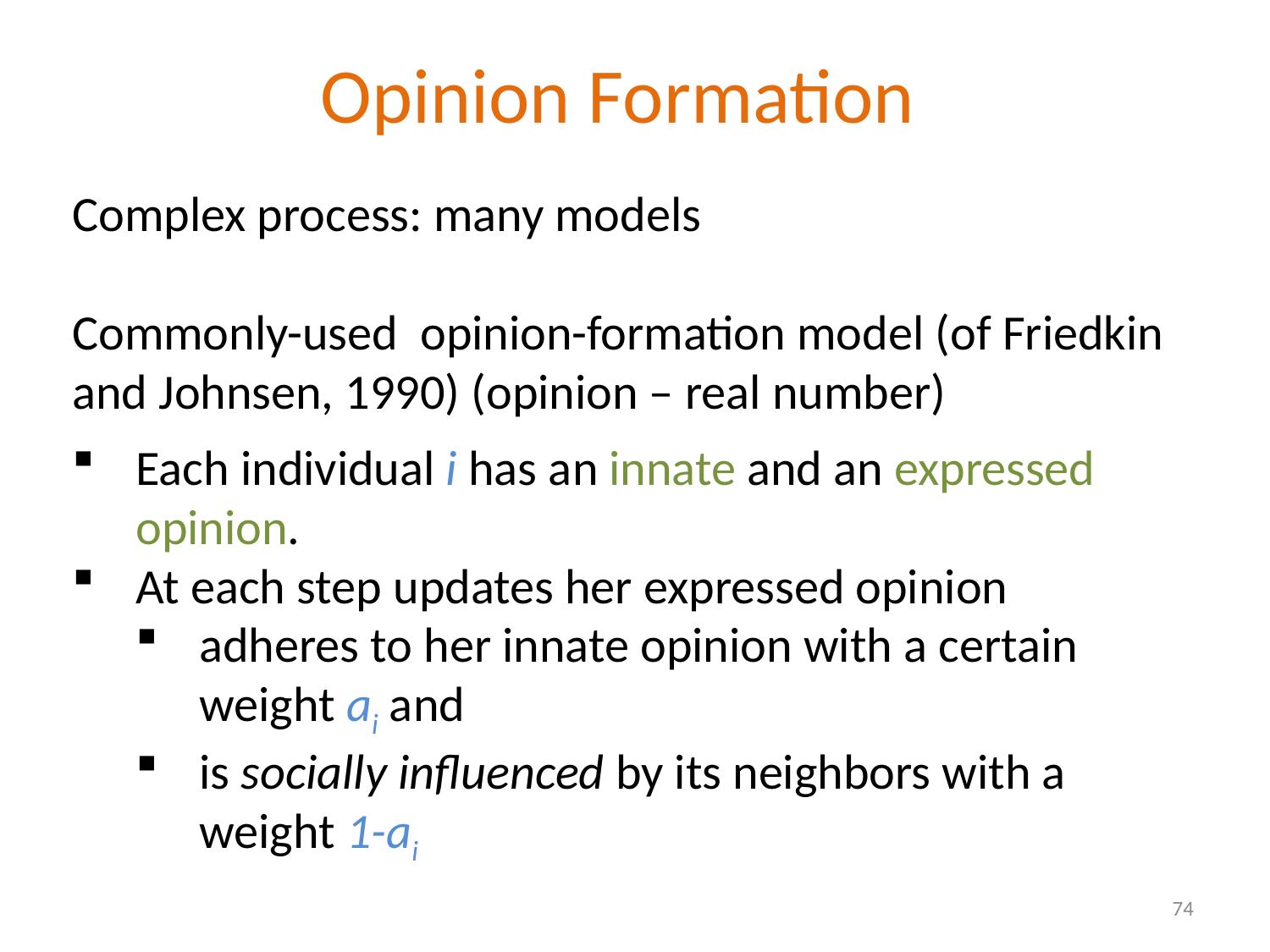

# Opinion Formation
Complex process: many models

Commonly-used  opinion-formation model (of Friedkin and Johnsen, 1990) (opinion – real number)

Each individual i has an innate and an expressed opinion.
At each step updates her expressed opinion
adheres to her innate opinion with a certain weight ai and
is socially influenced by its neighbors with a weight 1-ai

74